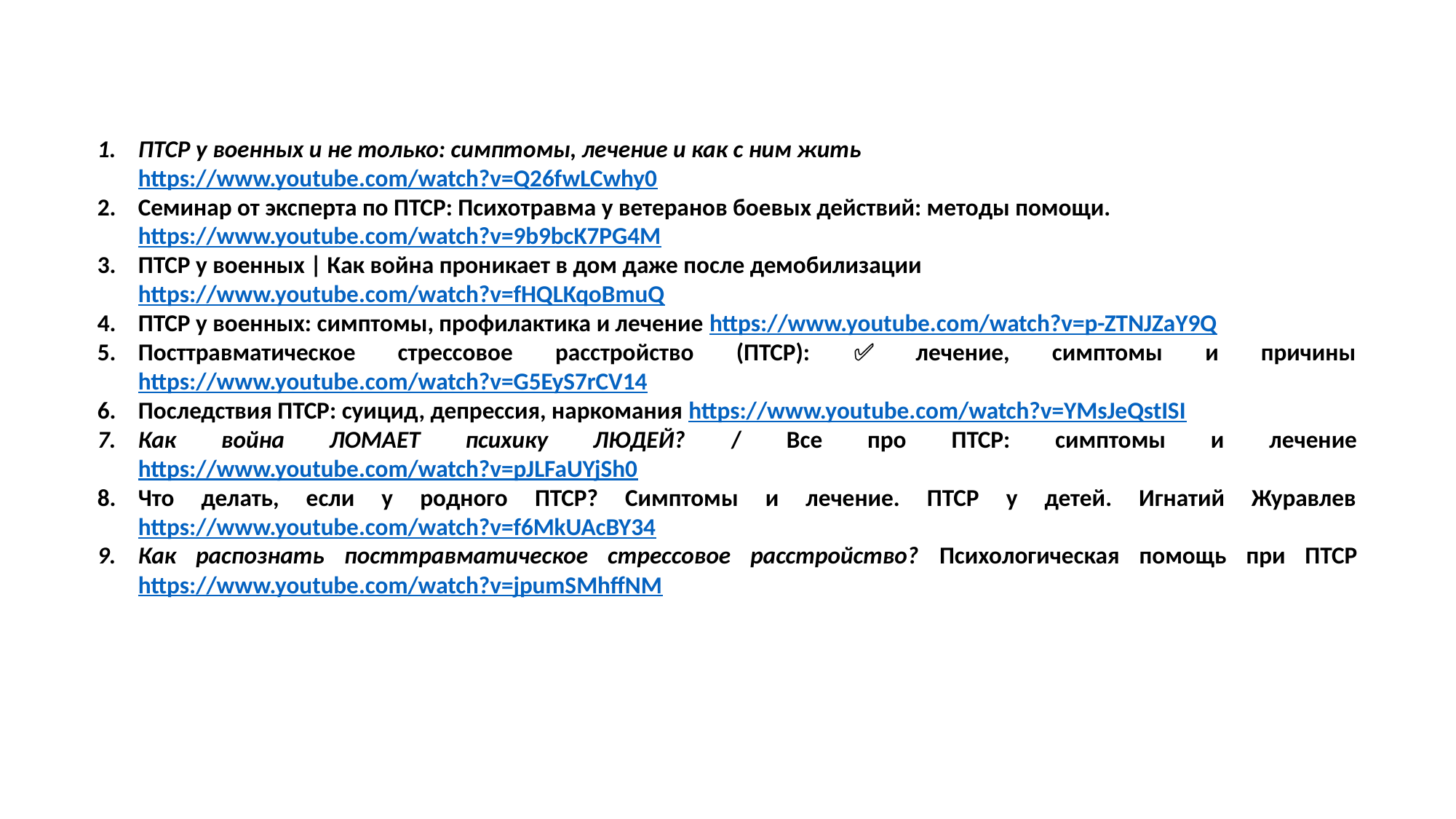

ПТСР у военных и не только: симптомы, лечение и как с ним жить https://www.youtube.com/watch?v=Q26fwLCwhy0
Семинар от эксперта по ПТСР: Психотравма у ветеранов боевых действий: методы помощи. https://www.youtube.com/watch?v=9b9bcK7PG4M
ПТСР у военных | Как война проникает в дом даже после демобилизации https://www.youtube.com/watch?v=fHQLKqoBmuQ
ПТСР у военных: симптомы, профилактика и лечение https://www.youtube.com/watch?v=p-ZTNJZaY9Q
Посттравматическое стрессовое расстройство (ПТСР): ✅ лечение, симптомы и причины https://www.youtube.com/watch?v=G5EyS7rCV14
Последствия ПТСР: суицид, депрессия, наркомания https://www.youtube.com/watch?v=YMsJeQstISI
Как война ЛОМАЕТ психику ЛЮДЕЙ? / Все про ПТСР: симптомы и лечение https://www.youtube.com/watch?v=pJLFaUYjSh0
Что делать, если у родного ПТСР? Симптомы и лечение. ПТСР у детей. Игнатий Журавлев https://www.youtube.com/watch?v=f6MkUAcBY34
Как распознать посттравматическое стрессовое расстройство? Психологическая помощь при ПТСР https://www.youtube.com/watch?v=jpumSMhffNM